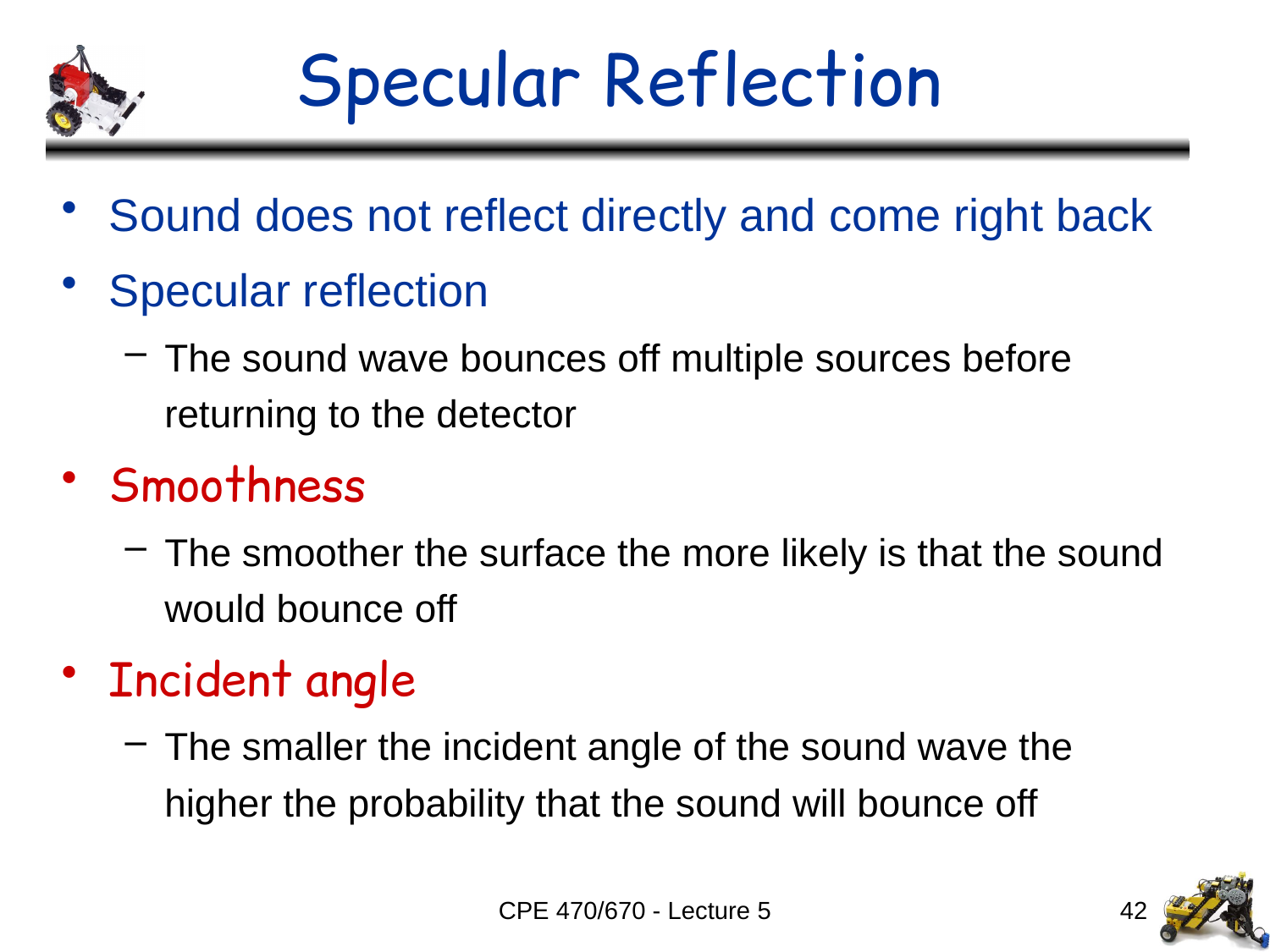

# Specular Reflection
Sound does not reflect directly and come right back
Specular reflection
The sound wave bounces off multiple sources before returning to the detector
Smoothness
The smoother the surface the more likely is that the sound would bounce off
Incident angle
The smaller the incident angle of the sound wave the higher the probability that the sound will bounce off
CPE 470/670 - Lecture 5
42